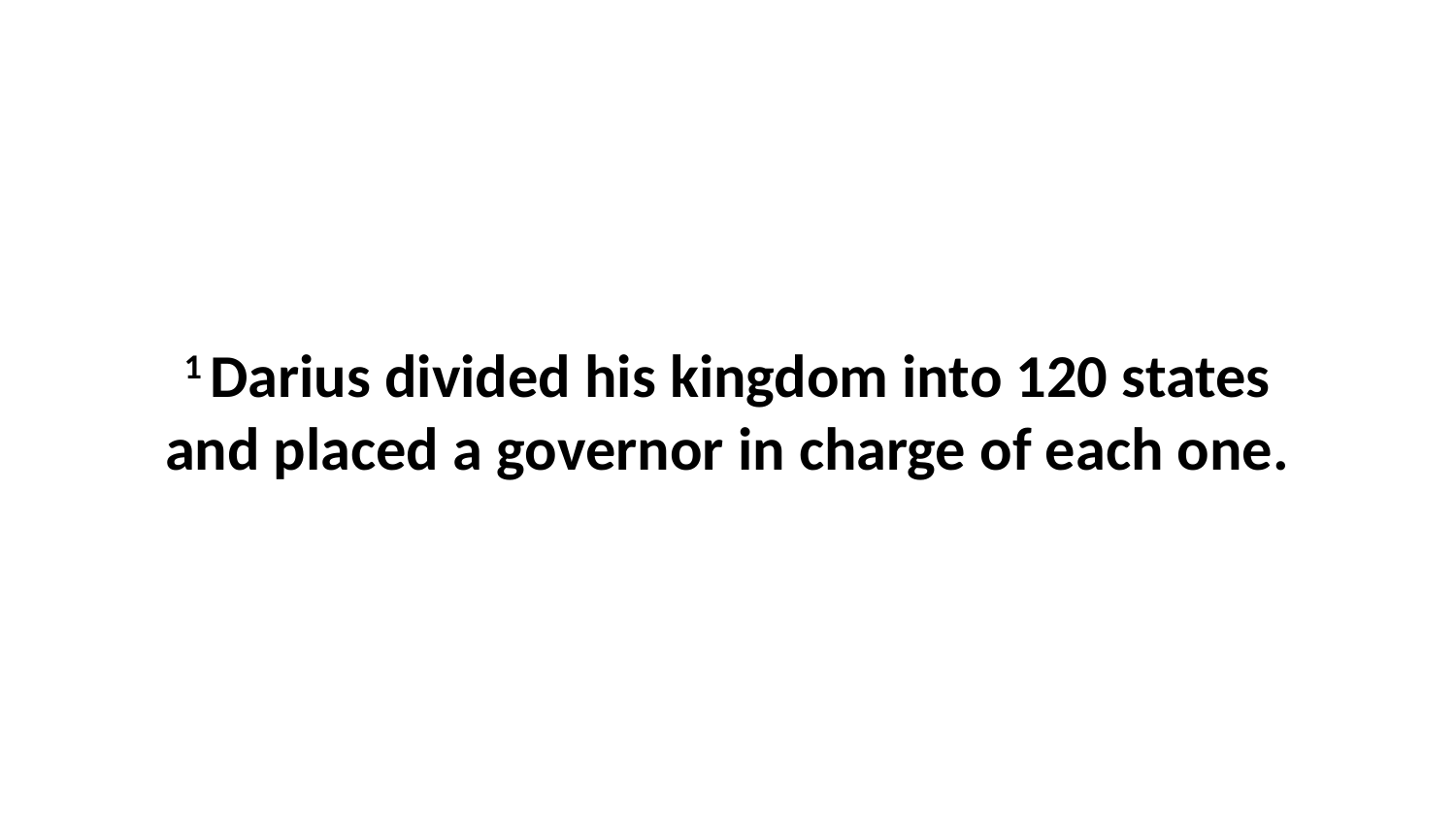

1 Darius divided his kingdom into 120 states and placed a governor in charge of each one.